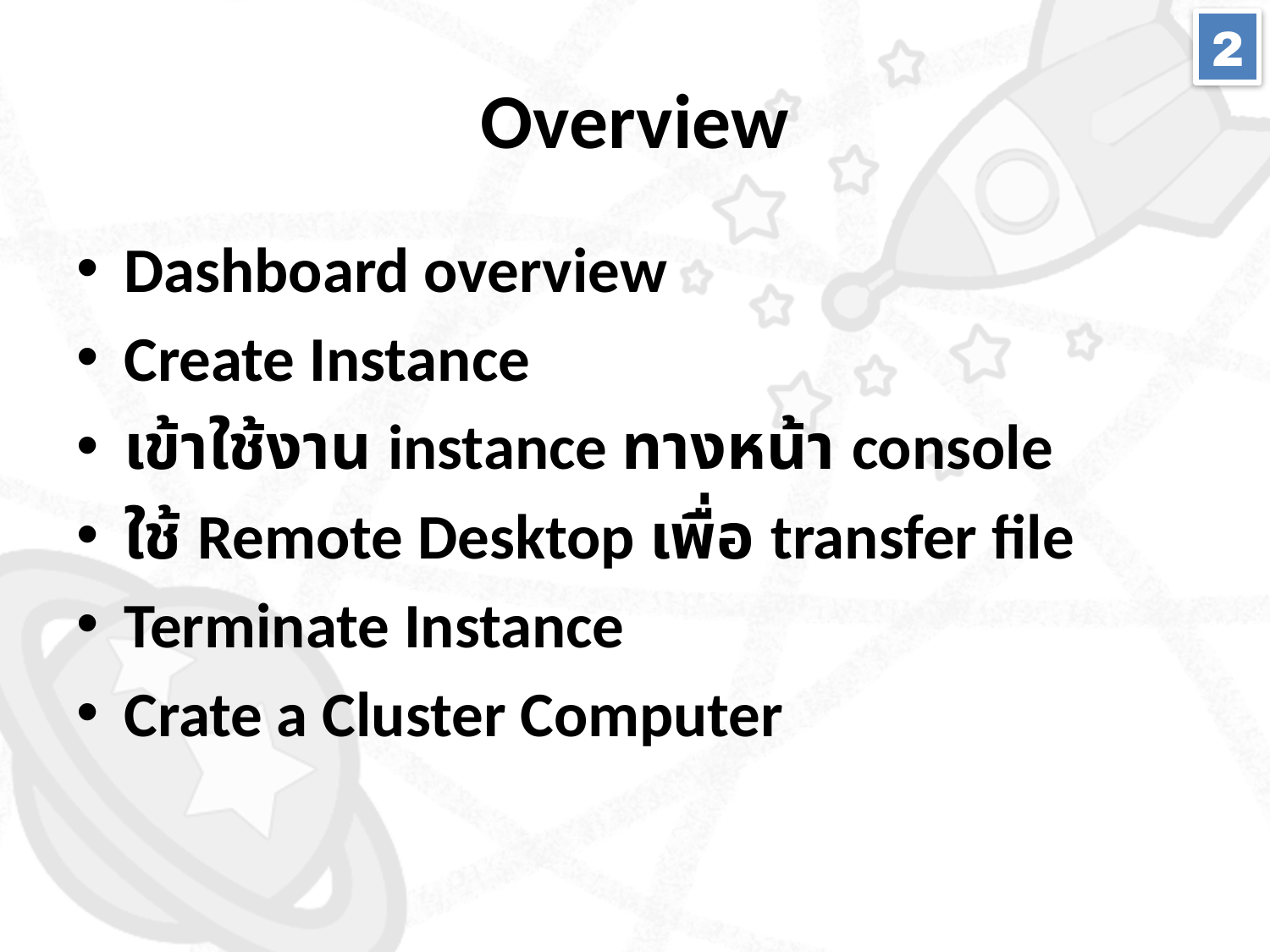

2
# Overview
Dashboard overview
Create Instance
เข้าใช้งาน instance ทางหน้า console
ใช้ Remote Desktop เพื่อ transfer file
Terminate Instance
Crate a Cluster Computer